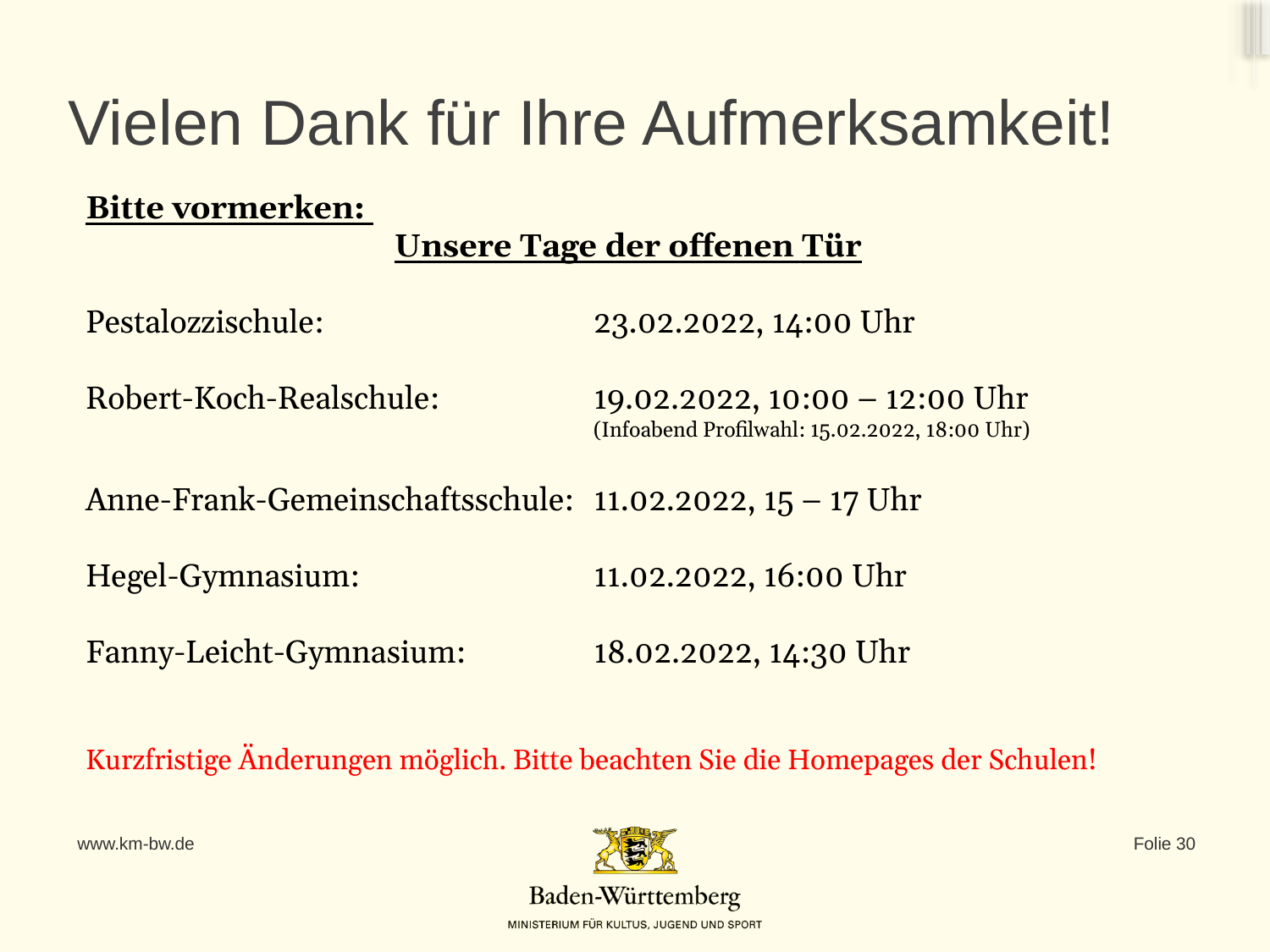

# Vielen Dank für Ihre Aufmerksamkeit!
Bitte vormerken:
Unsere Tage der offenen Tür

Pestalozzischule:			23.02.2022, 14:00 Uhr

Robert-Koch-Realschule:		19.02.2022, 10:00 – 12:00 Uhr
				(Infoabend Profilwahl: 15.02.2022, 18:00 Uhr)

Anne-Frank-Gemeinschaftsschule:	11.02.2022, 15 – 17 Uhr

Hegel-Gymnasium:		11.02.2022, 16:00 Uhr

Fanny-Leicht-Gymnasium:		18.02.2022, 14:30 Uhr

Kurzfristige Änderungen möglich. Bitte beachten Sie die Homepages der Schulen!

www.km-bw.de
Folie 30